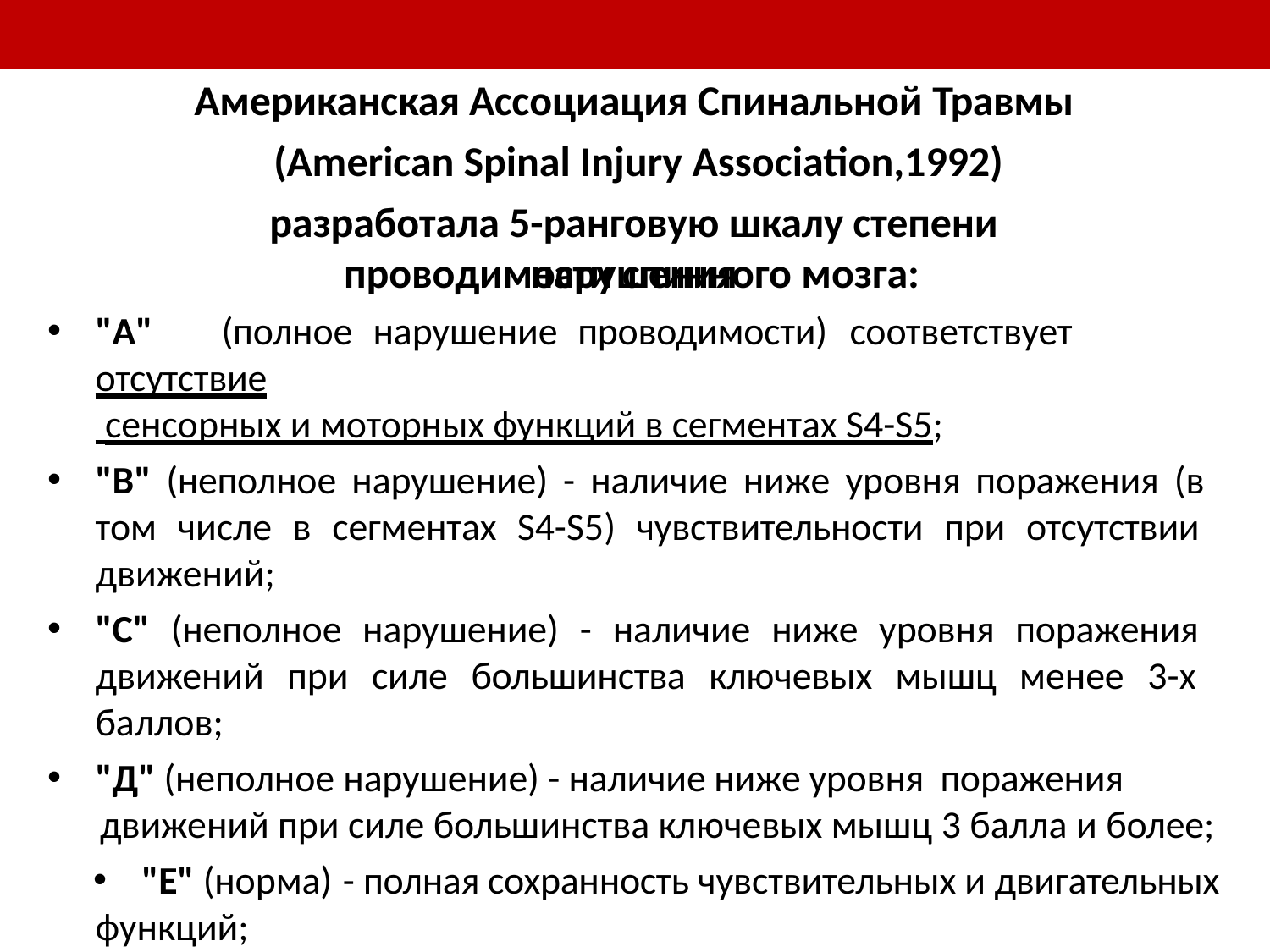

# Американская Ассоциация Спинальной Травмы  (American Spinal Injury Association,1992)
разработала 5-ранговую шкалу степени нарушения
проводимости спинного мозга:
"А"	(полное	нарушение	проводимости)	соответствует	 отсутствие
 сенсорных и моторных функций в сегментах S4-S5;
"В" (неполное нарушение) - наличие ниже уровня поражения (в  том числе в сегментах S4-S5) чувствительности при отсутствии  движений;
"С" (неполное нарушение) - наличие ниже уровня поражения  движений при силе большинства ключевых мышц менее 3-х  баллов;
"Д" (неполное нарушение) - наличие ниже уровня поражения
движений при силе большинства ключевых мышц 3 балла и более;
"Е" (норма) - полная сохранность чувствительных и двигательных
функций;